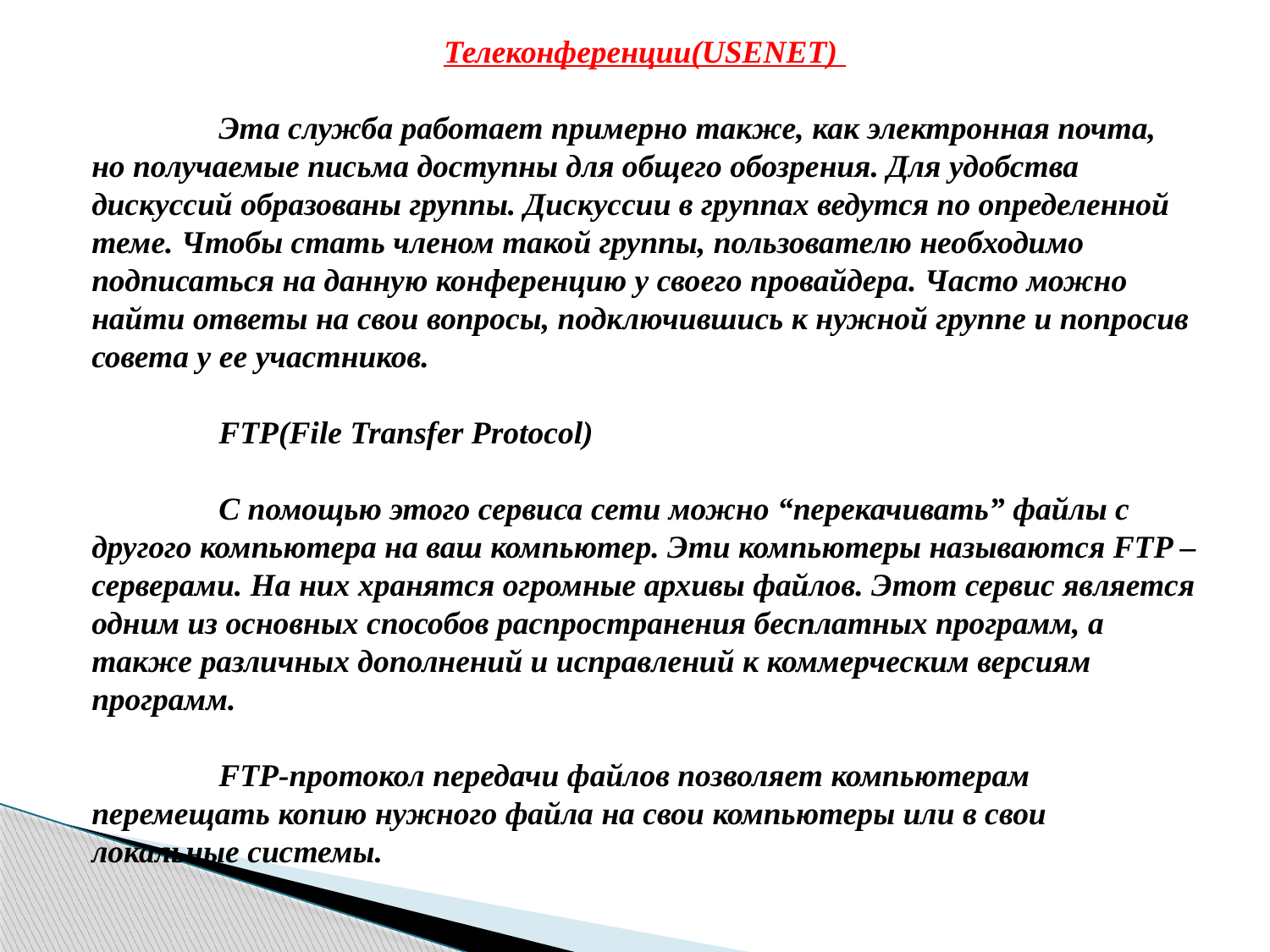

Телеконференции(USENET)

	Эта служба работает примерно также, как электронная почта, но получаемые письма доступны для общего обозрения. Для удобства дискуссий образованы группы. Дискуссии в группах ведутся по определенной теме. Чтобы стать членом такой группы, пользователю необходимо подписаться на данную конференцию у своего провайдера. Часто можно найти ответы на свои вопросы, подключившись к нужной группе и попросив совета у ее участников.

	FTP(File Transfer Protocol)

	С помощью этого сервиса сети можно “перекачивать” файлы с другого компьютера на ваш компьютер. Эти компьютеры называются FTP – серверами. На них хранятся огромные архивы файлов. Этот сервис является одним из основных способов распространения бесплатных программ, а также различных дополнений и исправлений к коммерческим версиям программ.

	FTP-протокол передачи файлов позволяет компьютерам перемещать копию нужного файла на свои компьютеры или в свои локальные системы.